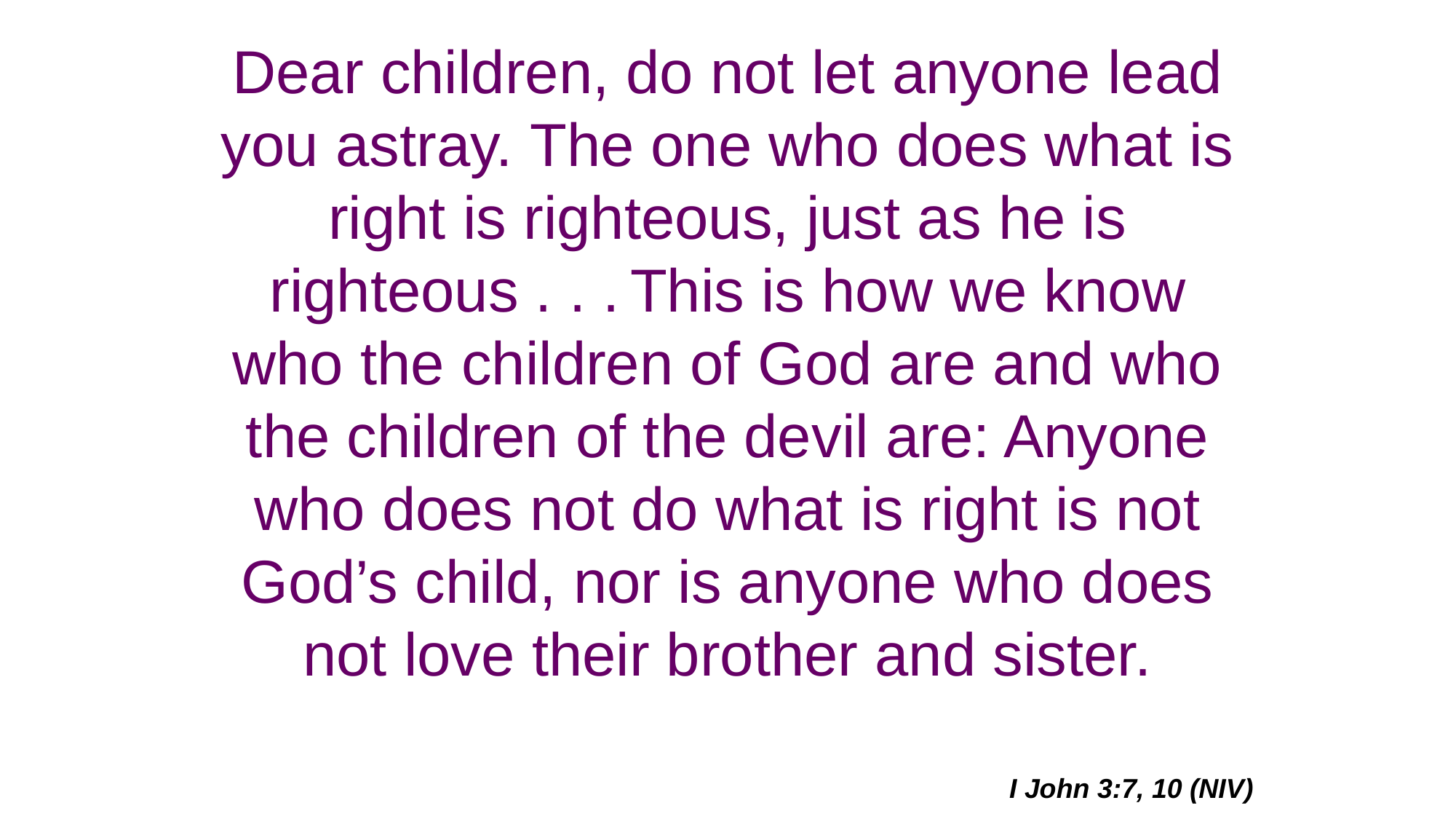

# Dear children, do not let anyone lead you astray. The one who does what is right is righteous, just as he is righteous . . . This is how we know who the children of God are and who the children of the devil are: Anyone who does not do what is right is not God’s child, nor is anyone who does not love their brother and sister.
I John 3:7, 10 (NIV)